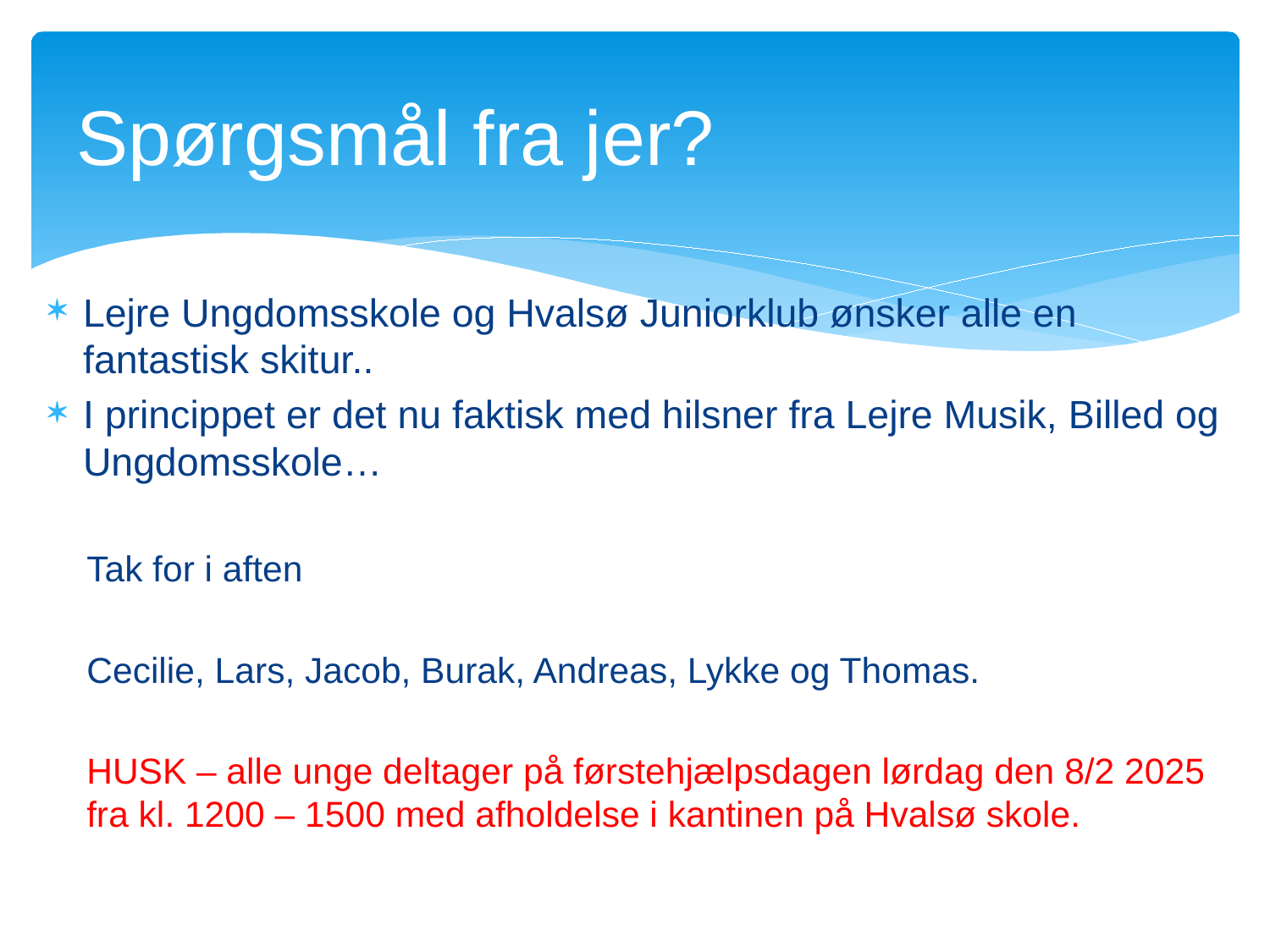

# Spørgsmål fra jer?

Lejre Ungdomsskole og Hvalsø Juniorklub ønsker alle en fantastisk skitur..
I princippet er det nu faktisk med hilsner fra Lejre Musik, Billed og Ungdomsskole…

Tak for i aften

Cecilie, Lars, Jacob, Burak, Andreas, Lykke og Thomas.

HUSK – alle unge deltager på førstehjælpsdagen lørdag den 8/2 2025 fra kl. 1200 – 1500 med afholdelse i kantinen på Hvalsø skole.